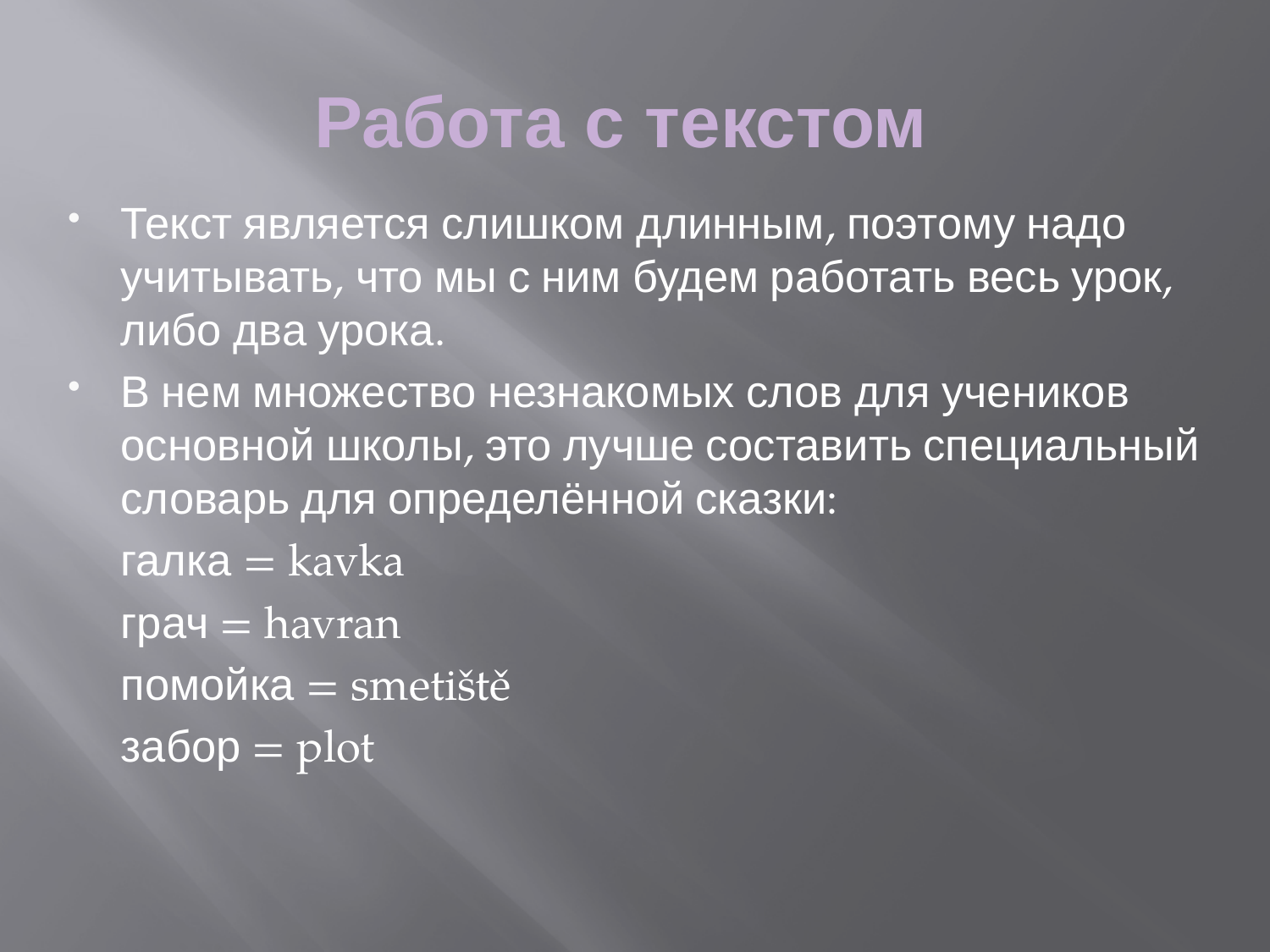

# Работа с текстом
Текст является слишком длинным, поэтому надо учитывать, что мы с ним будем работать весь урок, либо два урока.
В нем множество незнакомых слов для учеников основной школы, это лучше составить специальный  словарь для определённой сказки:
	галка = kavka
	грач = havran
	помойка = smetiště
	забор = plot